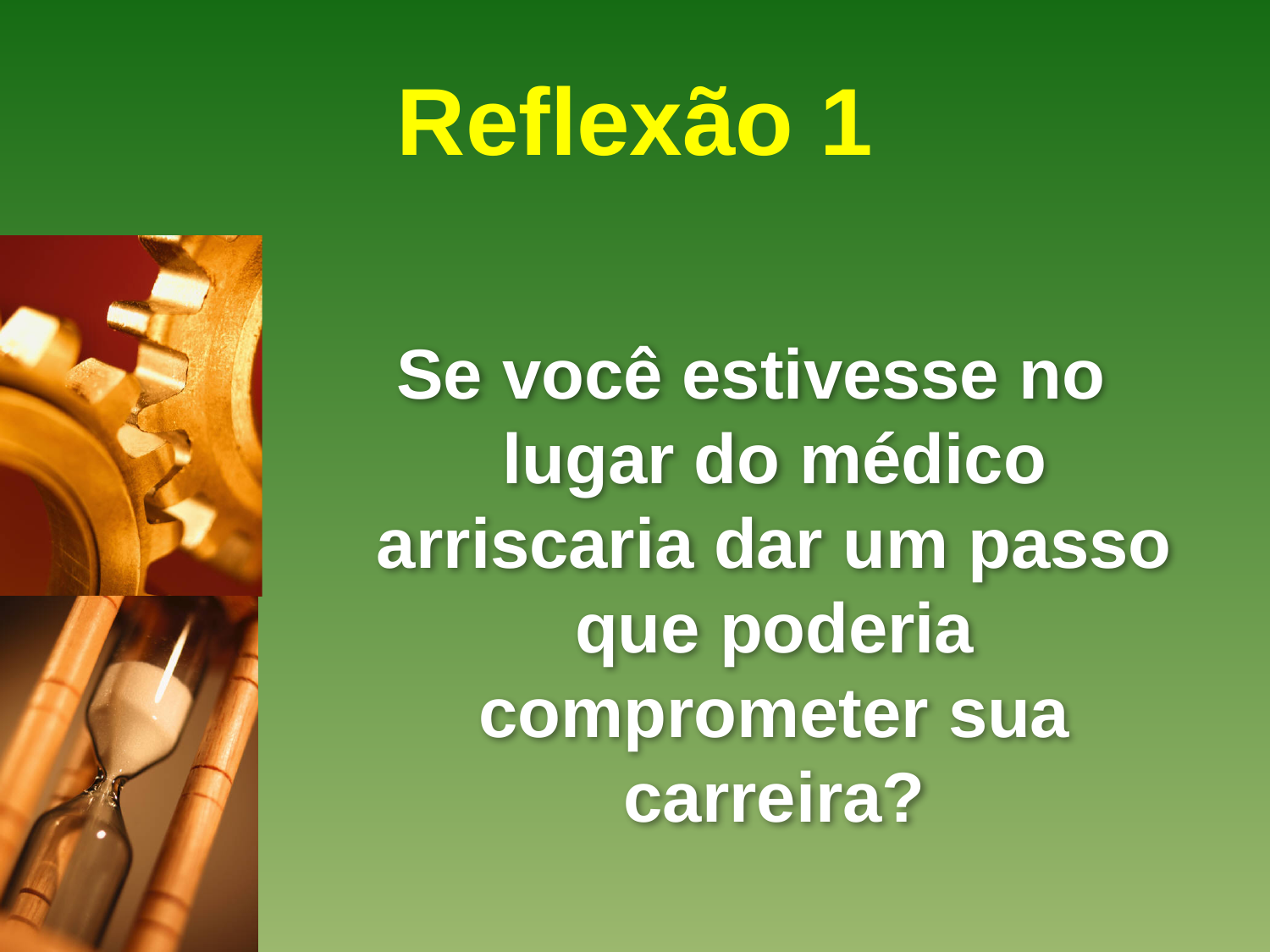

# Reflexão 1
Se você estivesse no lugar do médico arriscaria dar um passo que poderia comprometer sua carreira?